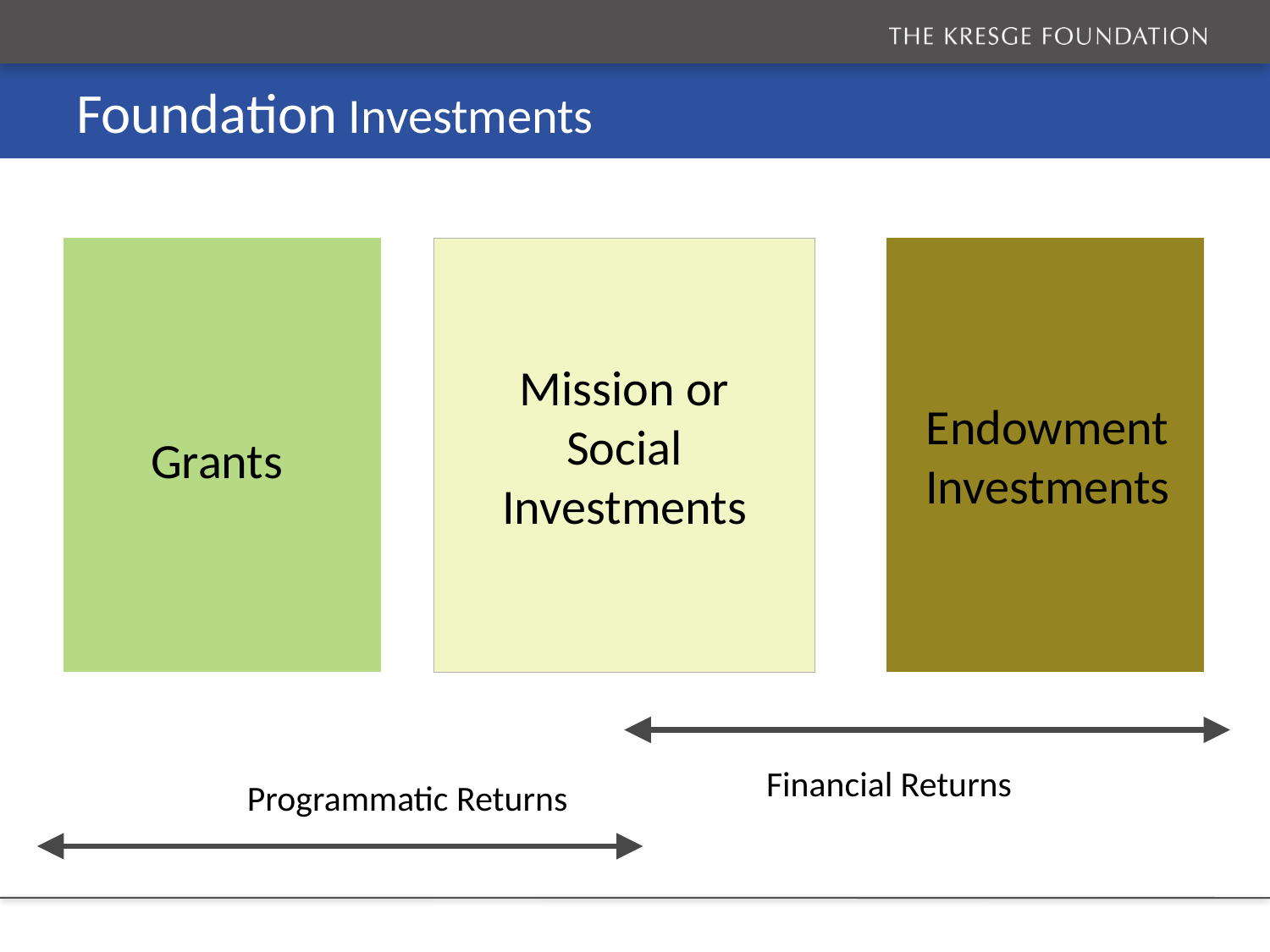

# Foundation Investments

Mission or Social Investments
Endowment Investments
Grants
Financial Returns
Programmatic Returns
8